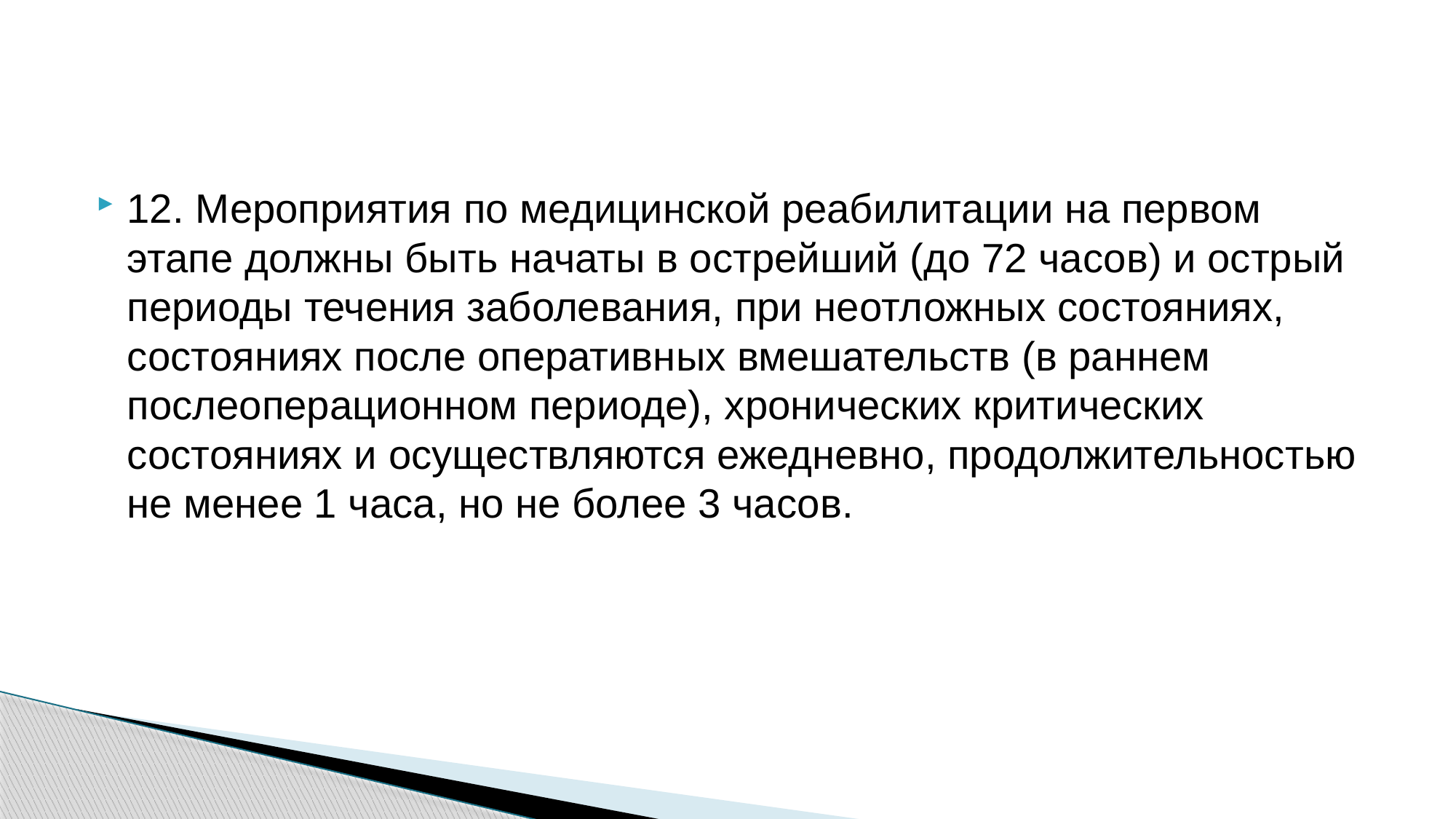

#
12. Мероприятия по медицинской реабилитации на первом этапе должны быть начаты в острейший (до 72 часов) и острый периоды течения заболевания, при неотложных состояниях, состояниях после оперативных вмешательств (в раннем послеоперационном периоде), хронических критических состояниях и осуществляются ежедневно, продолжительностью не менее 1 часа, но не более 3 часов.